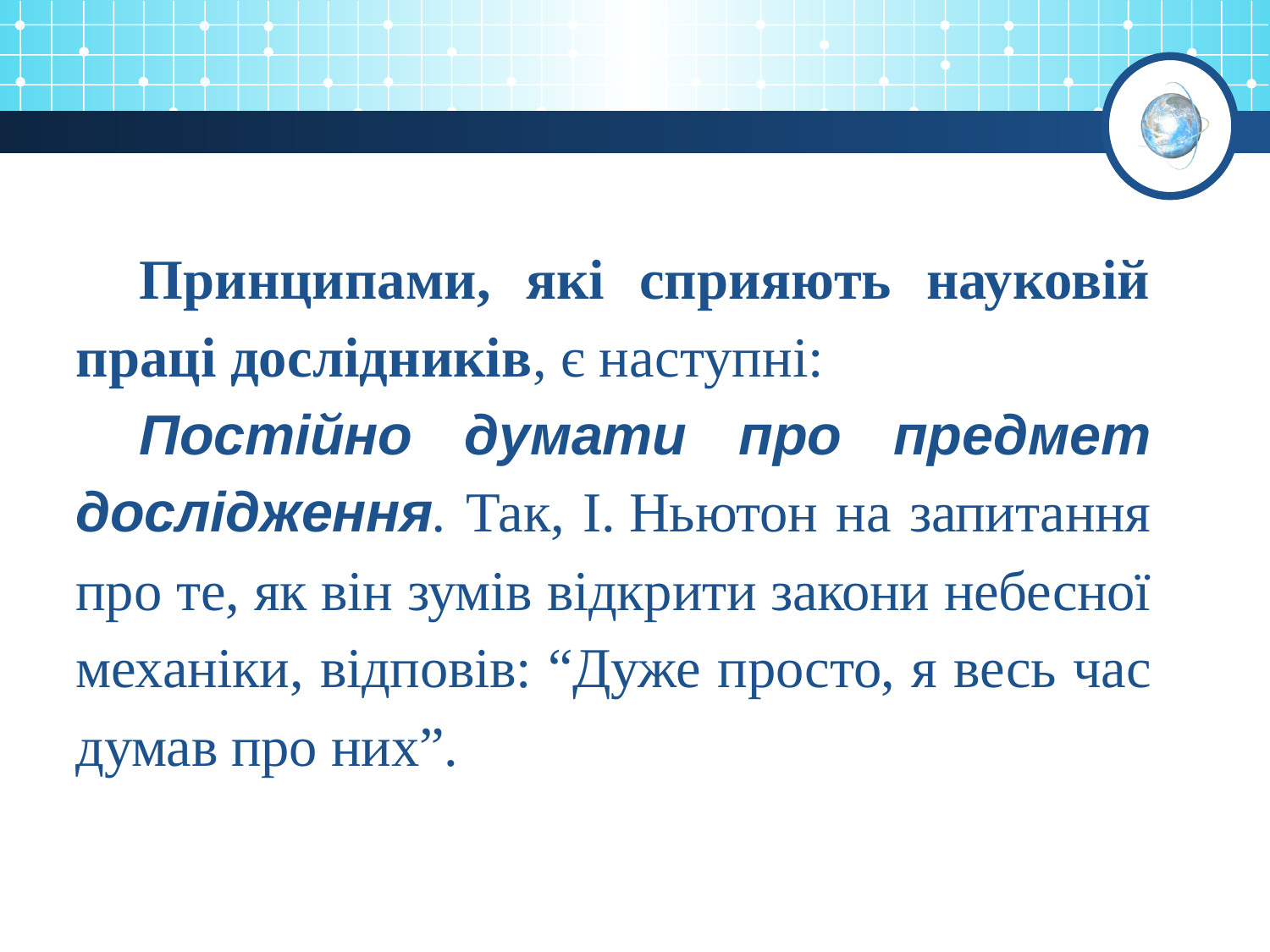

Принципами, які сприяють науковій праці дослідників, є наступні:
Постійно думати про предмет дослідження. Так, І. Ньютон на запитання про те, як він зумів відкрити закони небесної механіки, відповів: “Дуже просто, я весь час думав про них”.